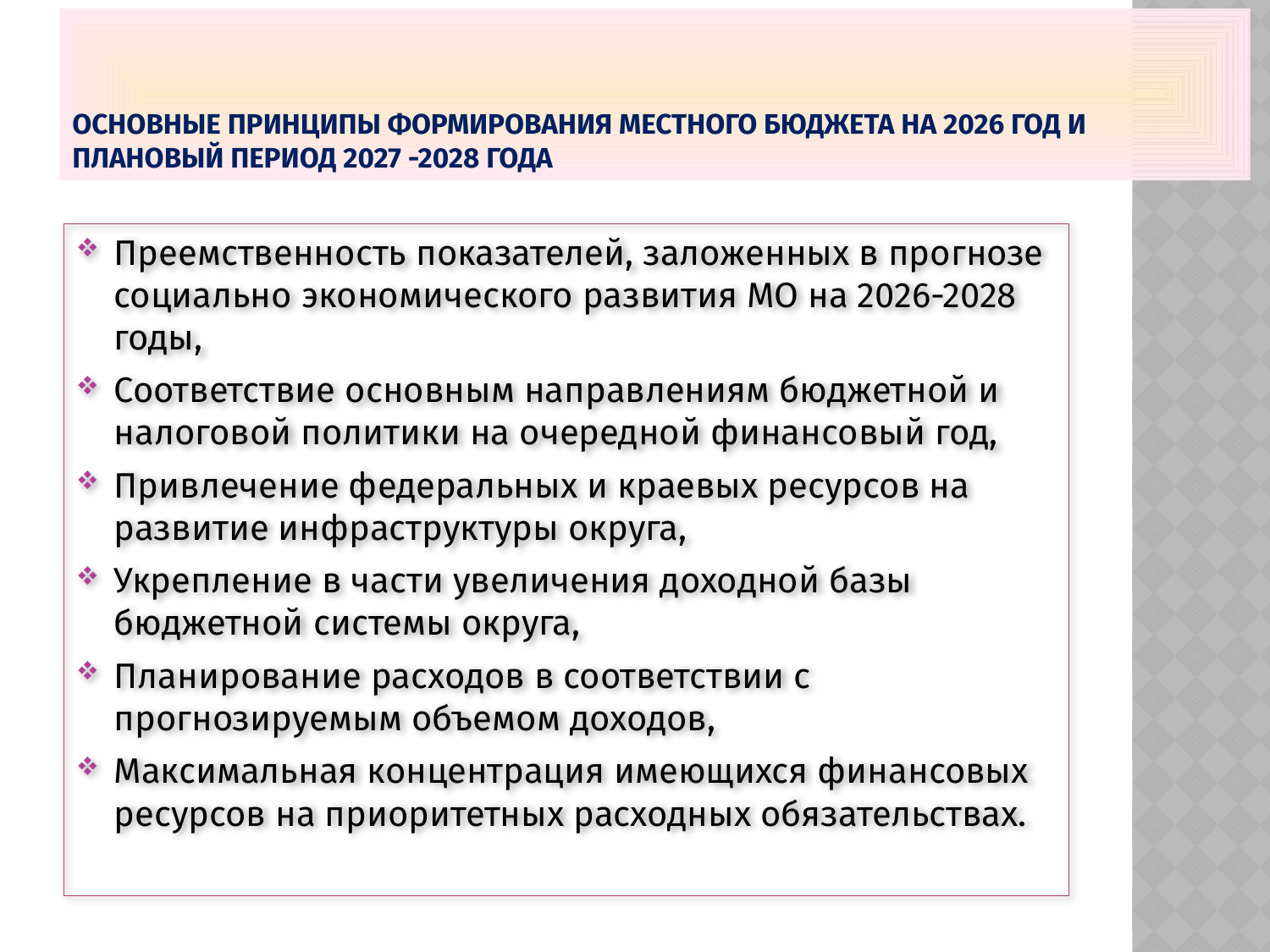

# Основные принципы формирования местного бюджета на 2026 год и плановый период 2027 -2028 года
Преемственность показателей, заложенных в прогнозе социально экономического развития МО на 2026-2028 годы,
Соответствие основным направлениям бюджетной и налоговой политики на очередной финансовый год,
Привлечение федеральных и краевых ресурсов на развитие инфраструктуры округа,
Укрепление в части увеличения доходной базы бюджетной системы округа,
Планирование расходов в соответствии с прогнозируемым объемом доходов,
Максимальная концентрация имеющихся финансовых ресурсов на приоритетных расходных обязательствах.